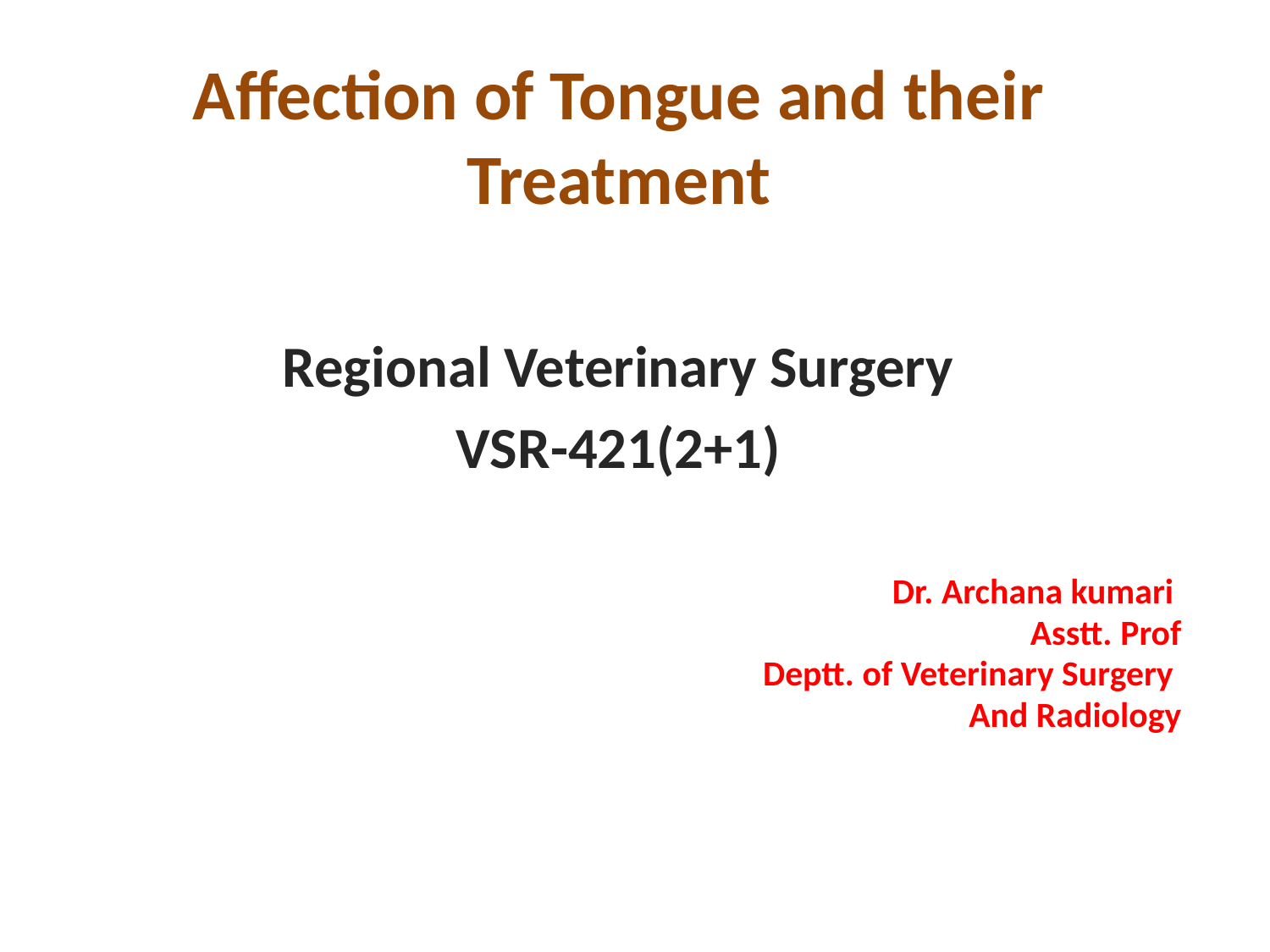

Affection of Tongue and their Treatment

Regional Veterinary Surgery
VSR-421(2+1)

Dr. Archana kumari
                                                    Asstt. Prof
Deptt. of Veterinary Surgery
                                                             And Radiology